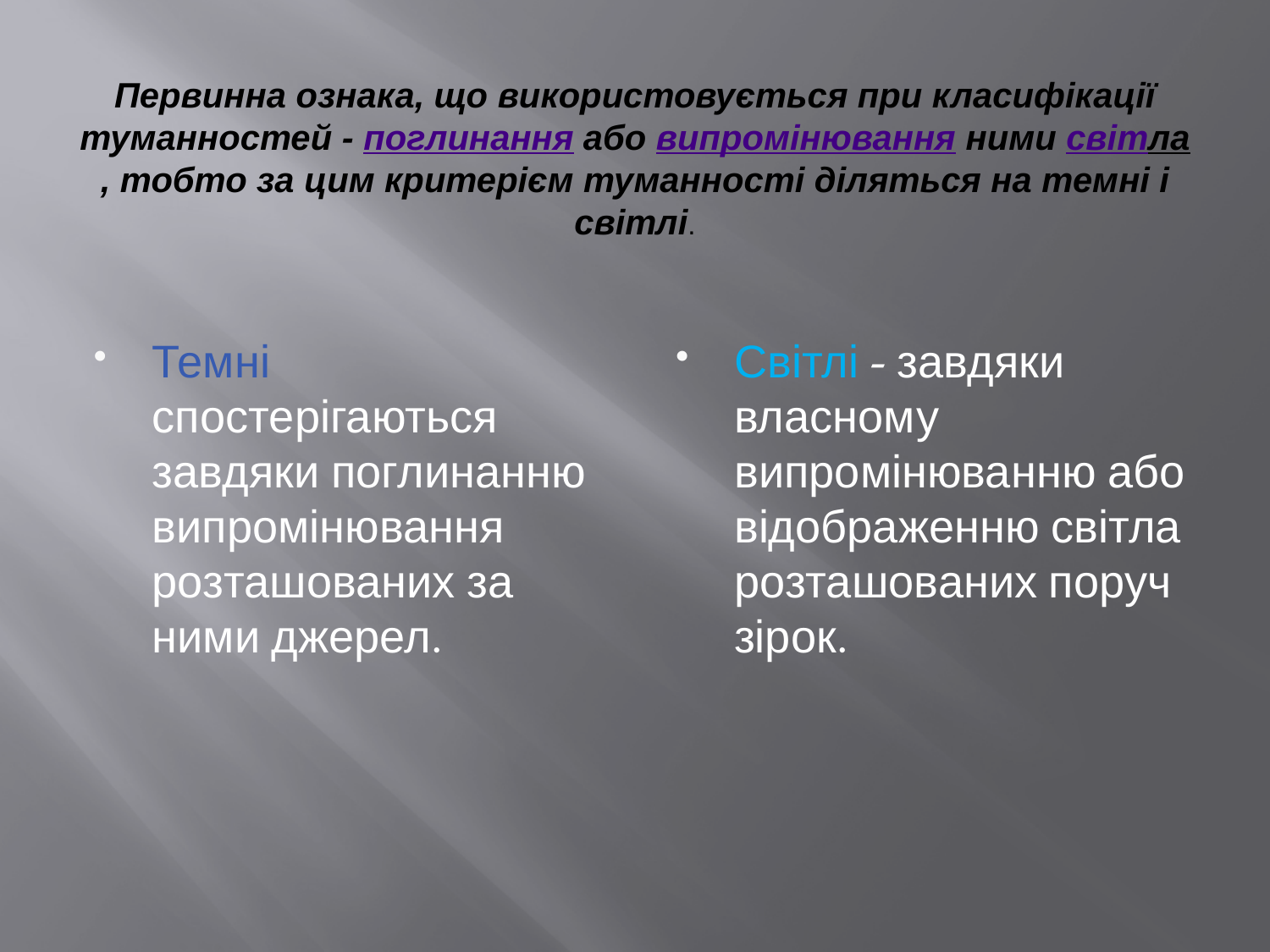

# Первинна ознака, що використовується при класифікації туманностей - поглинання або випромінювання ними світла, тобто за цим критерієм туманності діляться на темні і світлі.
Темні спостерігаються завдяки поглинанню випромінювання розташованих за ними джерел.
Світлі - завдяки власному випромінюванню або відображенню світла розташованих поруч зірок.